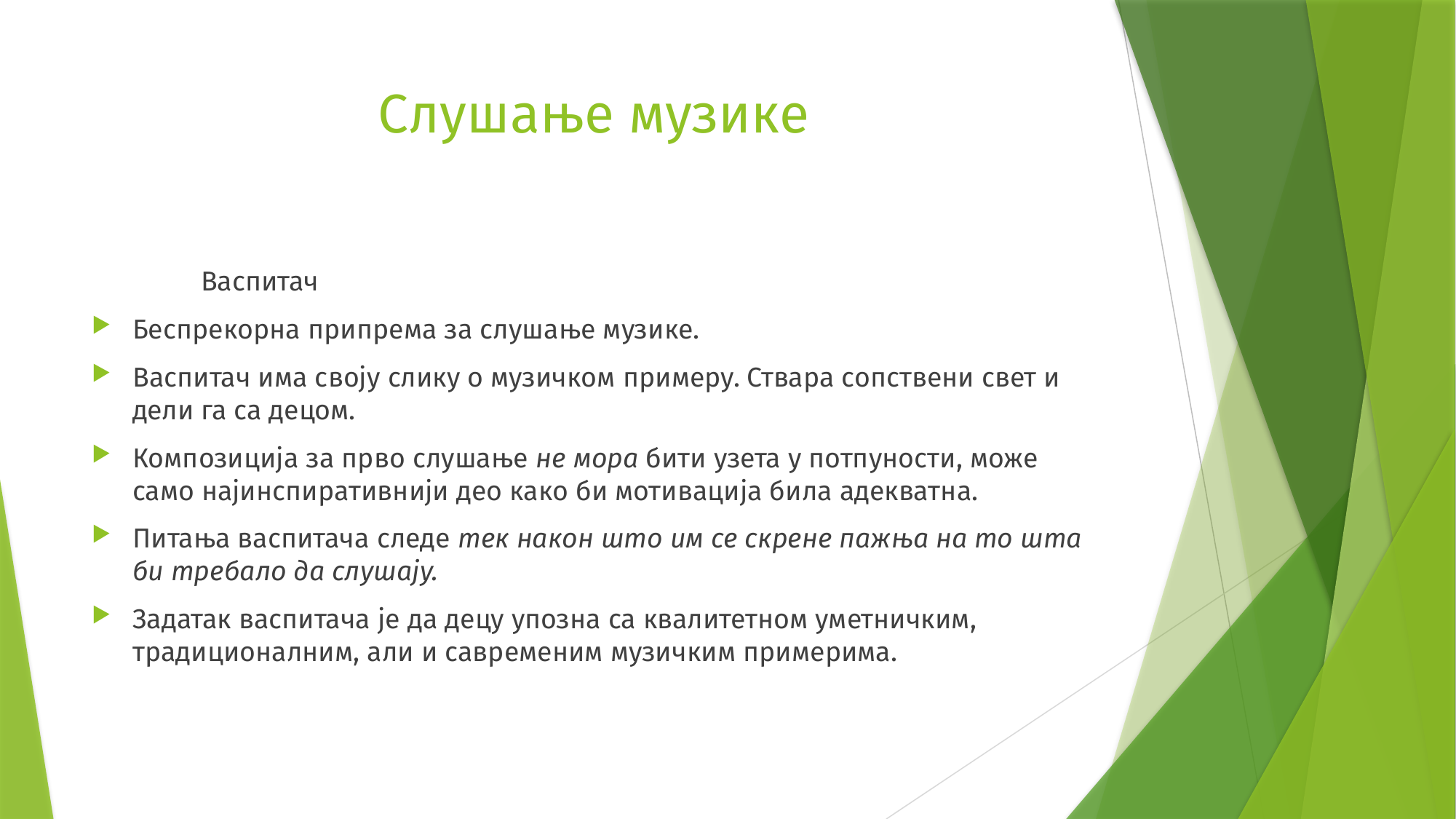

# Слушање музике
	Васпитач
Беспрекорна припрема за слушање музике.
Васпитач има своју слику о музичком примеру. Ствара сопствени свет и дели га са децом.
Композиција за прво слушање не мора бити узета у потпуности, може само најинспиративнији део како би мотивација била адекватна.
Питања васпитача следе тек након што им се скрене пажња на то шта би требало да слушају.
Задатак васпитача је да децу упозна са квалитетном уметничким, традиционалним, али и савременим музичким примерима.